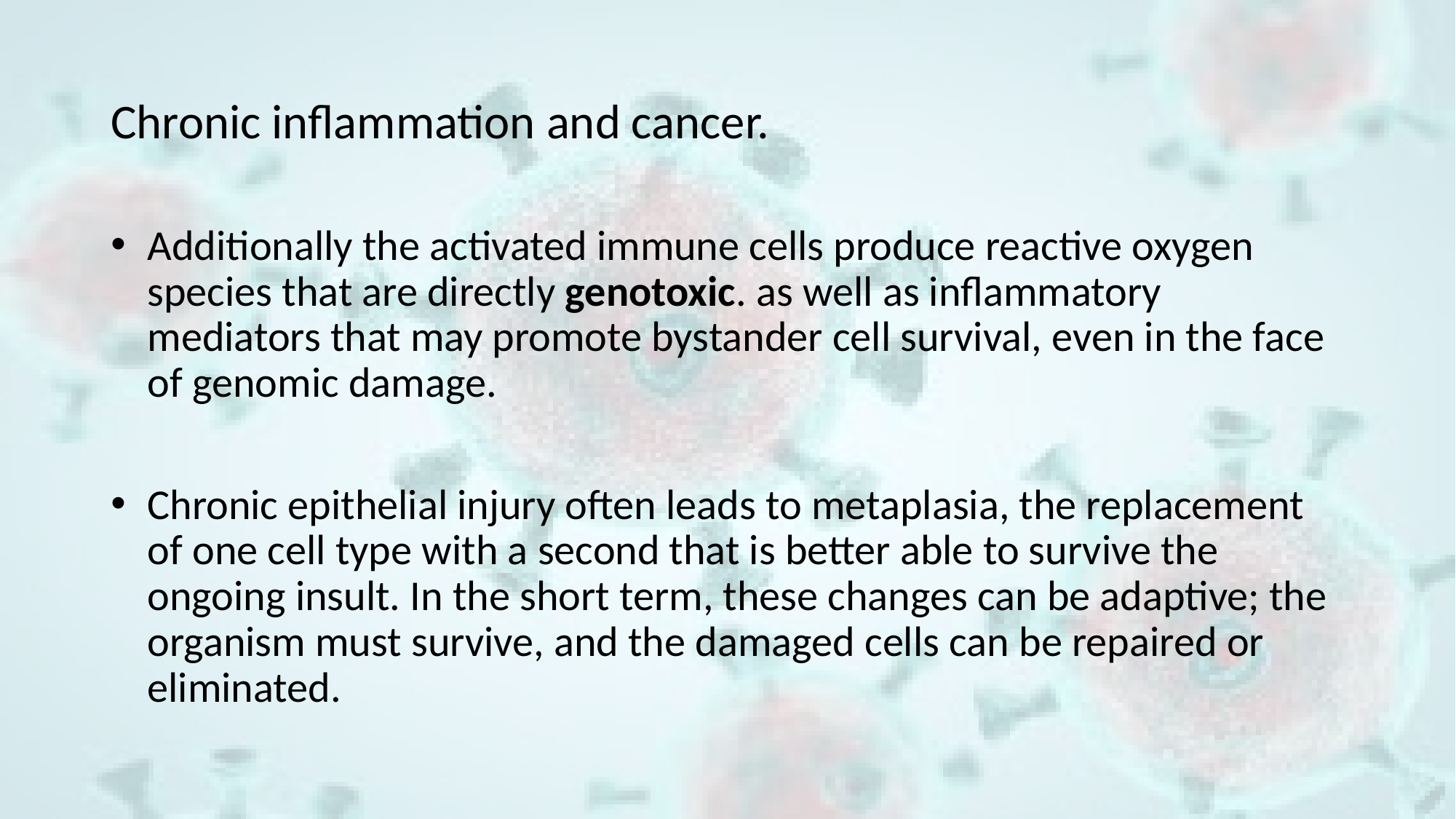

# Chronic inflammation and cancer.
Additionally the activated immune cells produce reactive oxygen species that are directly genotoxic. as well as inflammatory mediators that may promote bystander cell survival, even in the face of genomic damage.

Chronic epithelial injury often leads to metaplasia, the replacement of one cell type with a second that is better able to survive the ongoing insult. In the short term, these changes can be adaptive; the organism must survive, and the damaged cells can be repaired or eliminated.